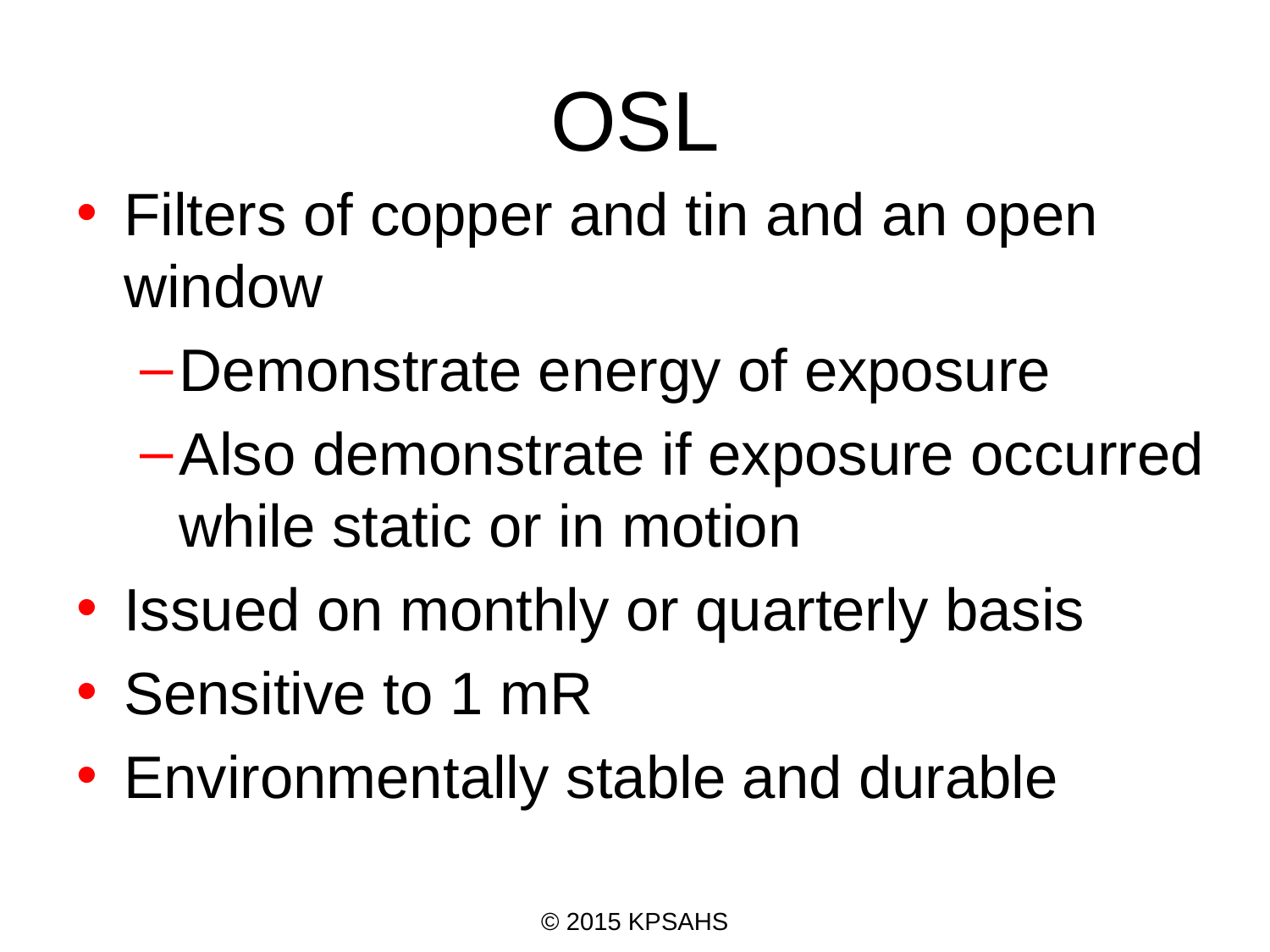

# OSL
Filters of copper and tin and an open window
Demonstrate energy of exposure
Also demonstrate if exposure occurred while static or in motion
Issued on monthly or quarterly basis
Sensitive to 1 mR
Environmentally stable and durable